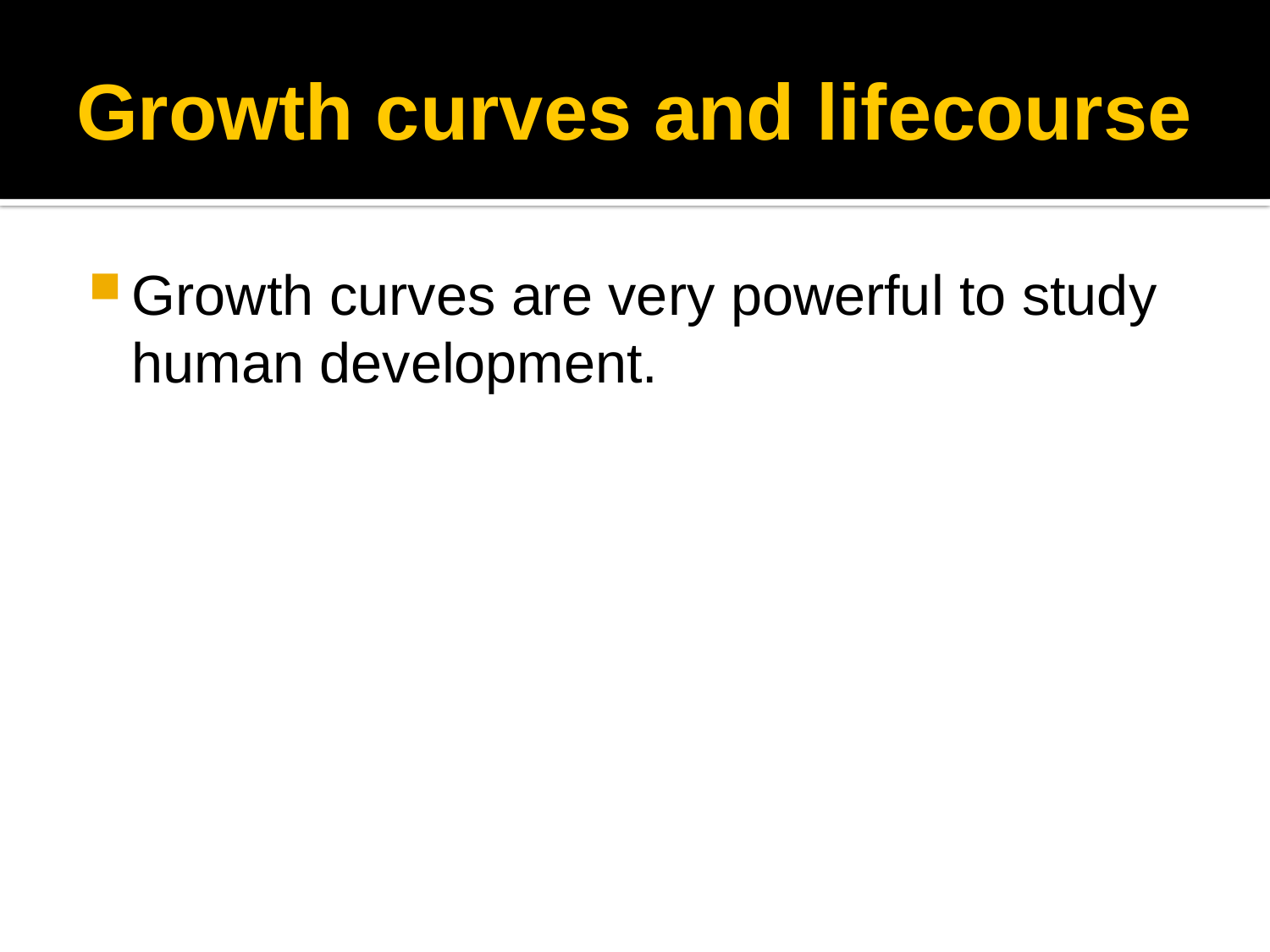

# Growth curves and lifecourse
Growth curves are very powerful to study human development.